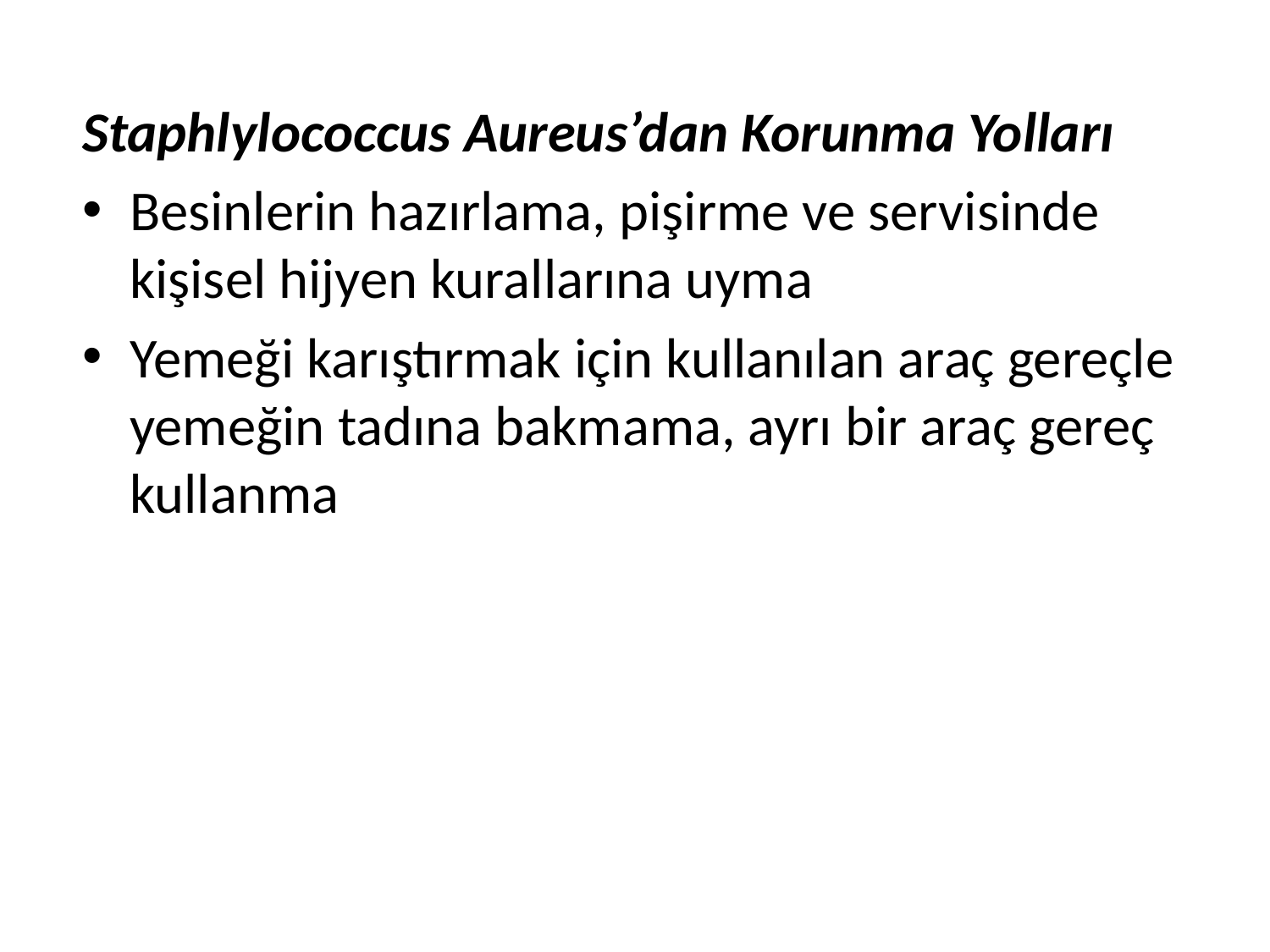

Staphlylococcus Aureus’dan Korunma Yolları
Besinlerin hazırlama, pişirme ve servisinde kişisel hijyen kurallarına uyma
Yemeği karıştırmak için kullanılan araç gereçle yemeğin tadına bakmama, ayrı bir araç gereç kullanma